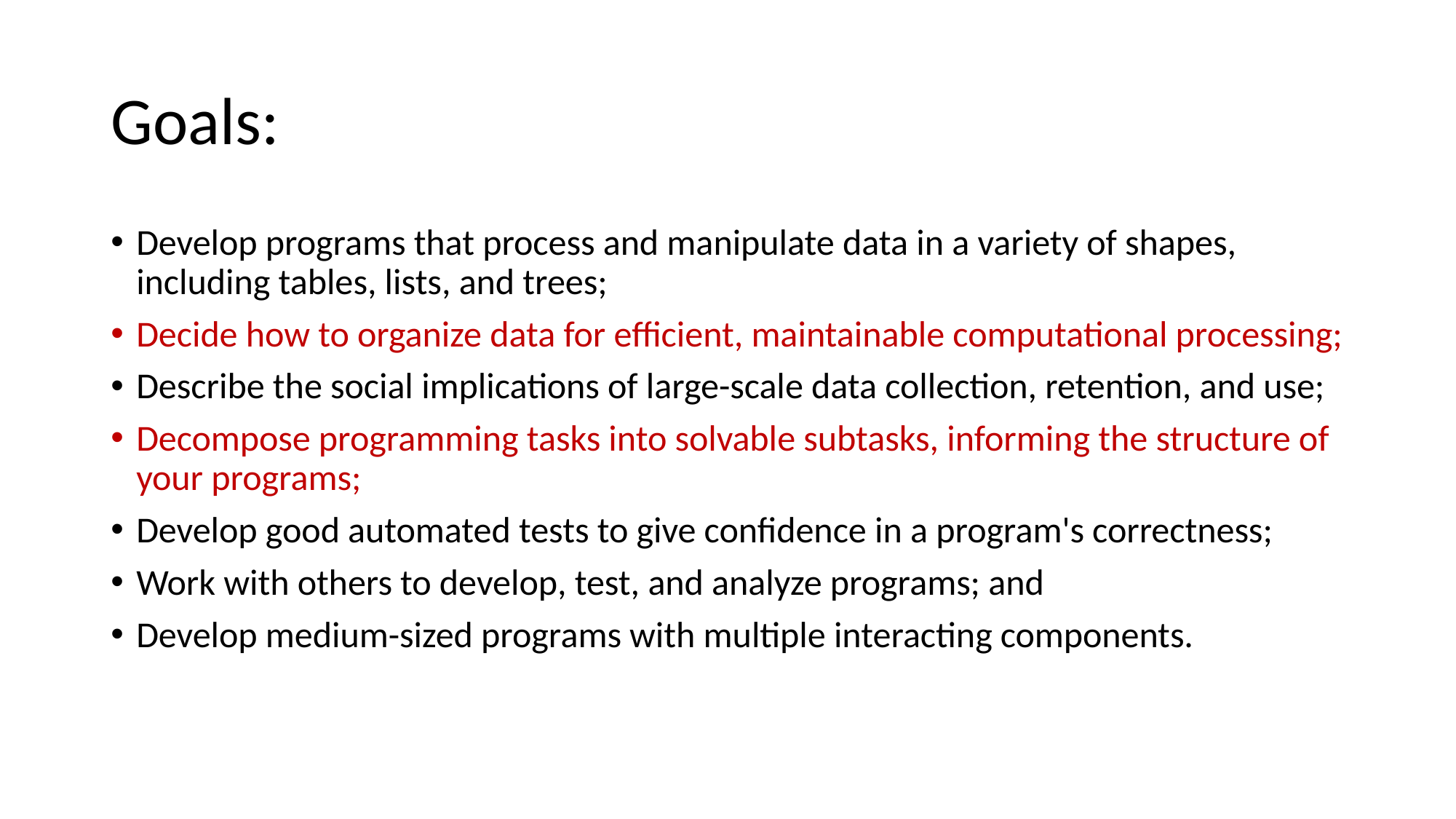

# Goals:
Develop programs that process and manipulate data in a variety of shapes, including tables, lists, and trees;
Decide how to organize data for efficient, maintainable computational processing;
Describe the social implications of large-scale data collection, retention, and use;
Decompose programming tasks into solvable subtasks, informing the structure of your programs;
Develop good automated tests to give confidence in a program's correctness;
Work with others to develop, test, and analyze programs; and
Develop medium-sized programs with multiple interacting components.